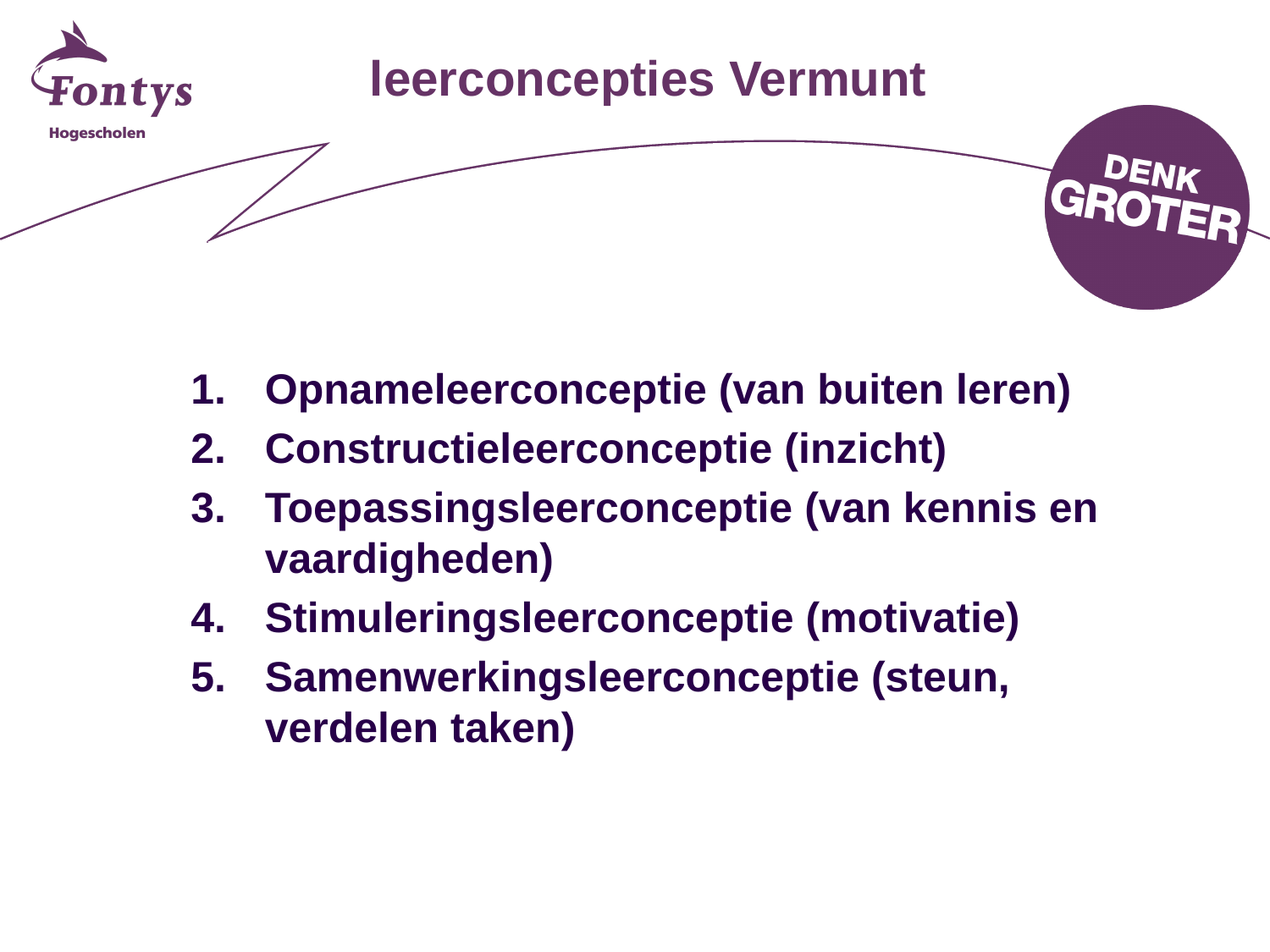

# leerconcepties Vermunt

Opnameleerconceptie (van buiten leren)
Constructieleerconceptie (inzicht)
Toepassingsleerconceptie (van kennis en vaardigheden)
Stimuleringsleerconceptie (motivatie)
Samenwerkingsleerconceptie (steun, verdelen taken)